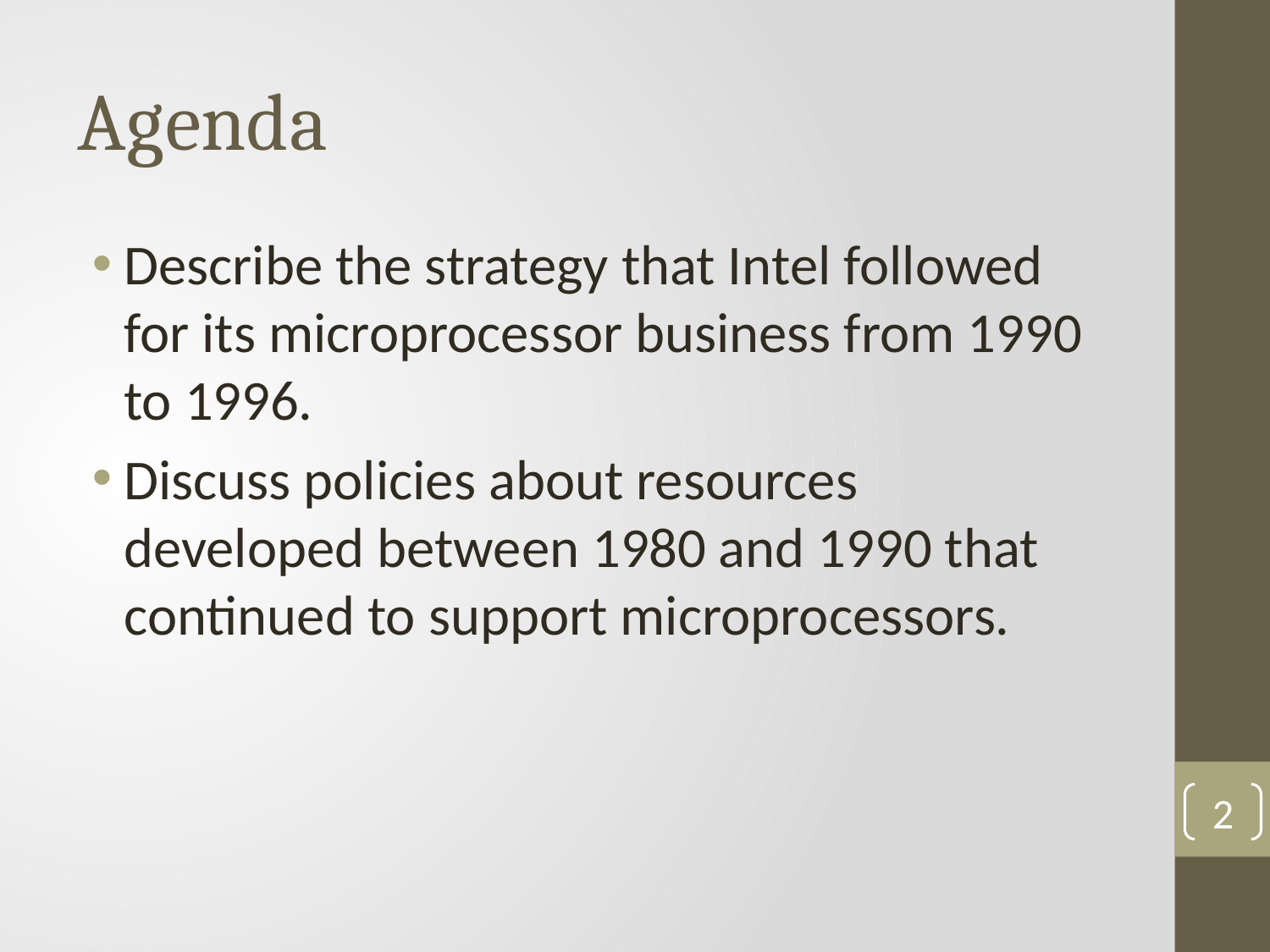

# Agenda
Describe the strategy that Intel followed for its microprocessor business from 1990 to 1996.
Discuss policies about resources developed between 1980 and 1990 that continued to support microprocessors.
2